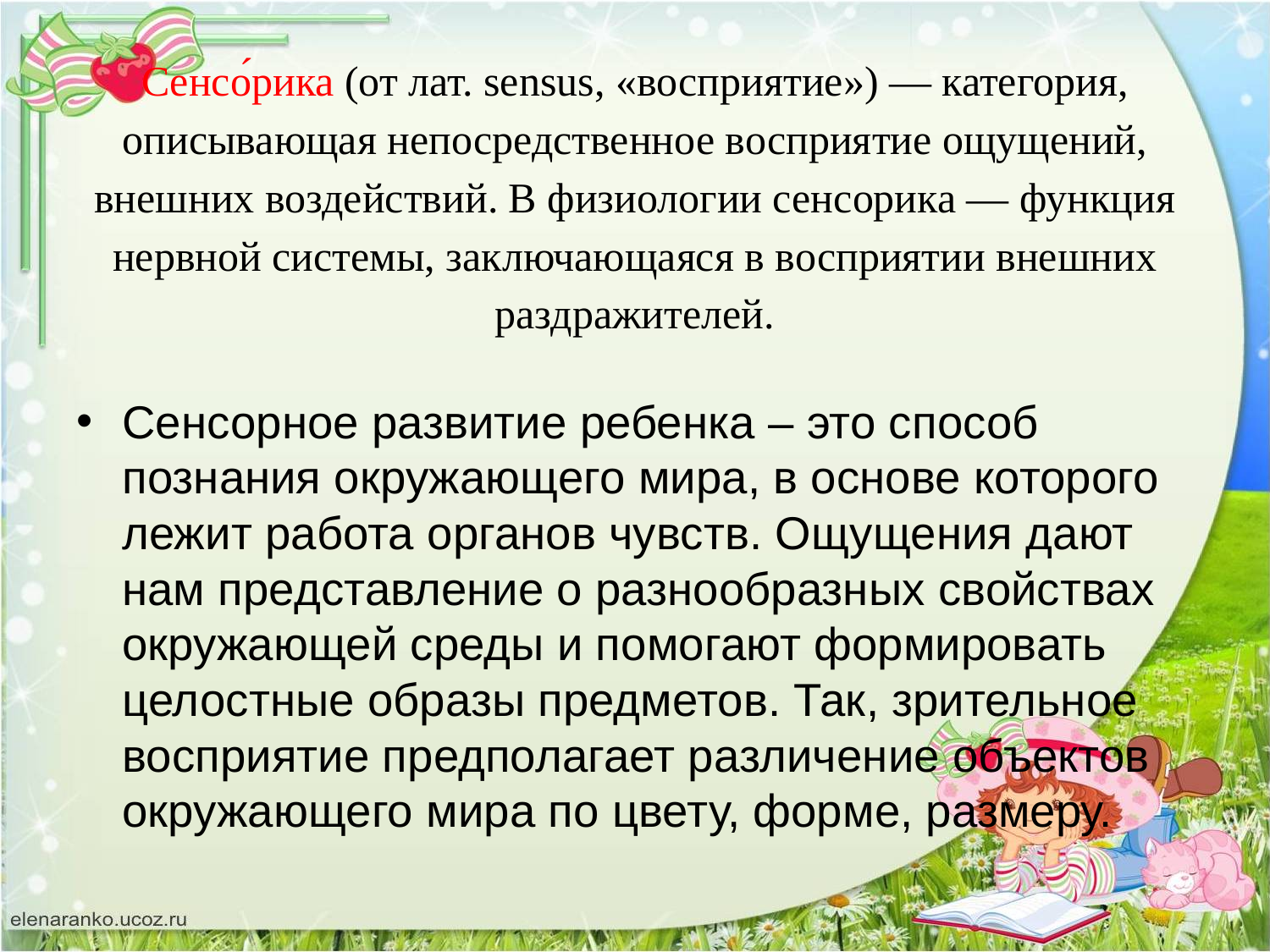

# Сенсо́рика (от лат. sensus, «восприятие») — категория, описывающая непосредственное восприятие ощущений, внешних воздействий. В физиологии сенсорика — функция нервной системы, заключающаяся в восприятии внешних раздражителей.
Сенсорное развитие ребенка – это способ познания окружающего мира, в основе которого лежит работа органов чувств. Ощущения дают нам представление о разнообразных свойствах окружающей среды и помогают формировать целостные образы предметов. Так, зрительное восприятие предполагает различение объектов окружающего мира по цвету, форме, размеру.